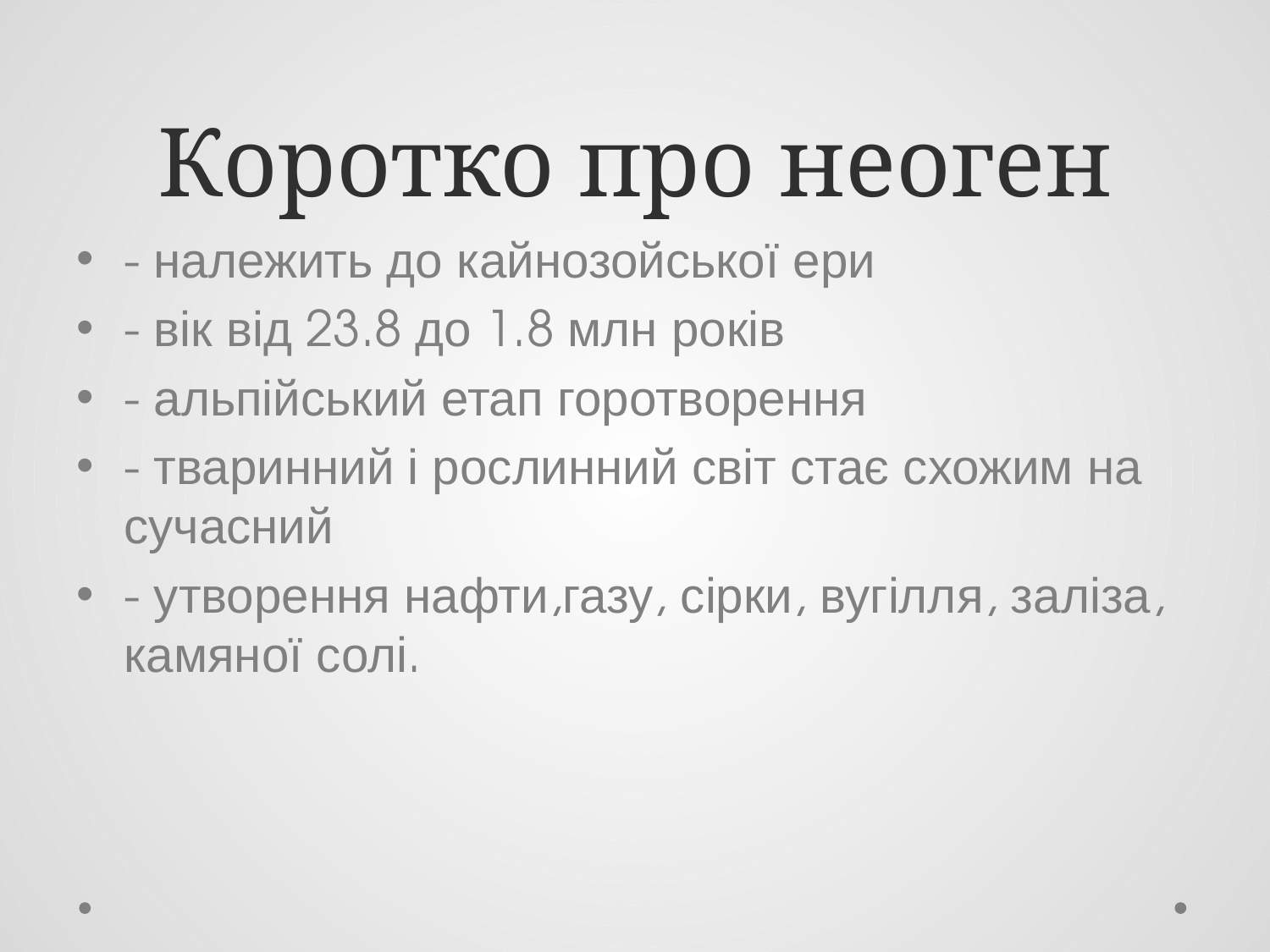

# Коротко про неоген
- належить до кайнозойської ери
- вік від 23.8 до 1.8 млн років
- альпійський етап горотворення
- тваринний і рослинний світ стає схожим на сучасний
- утворення нафти,газу, сірки, вугілля, заліза, камяної солі.